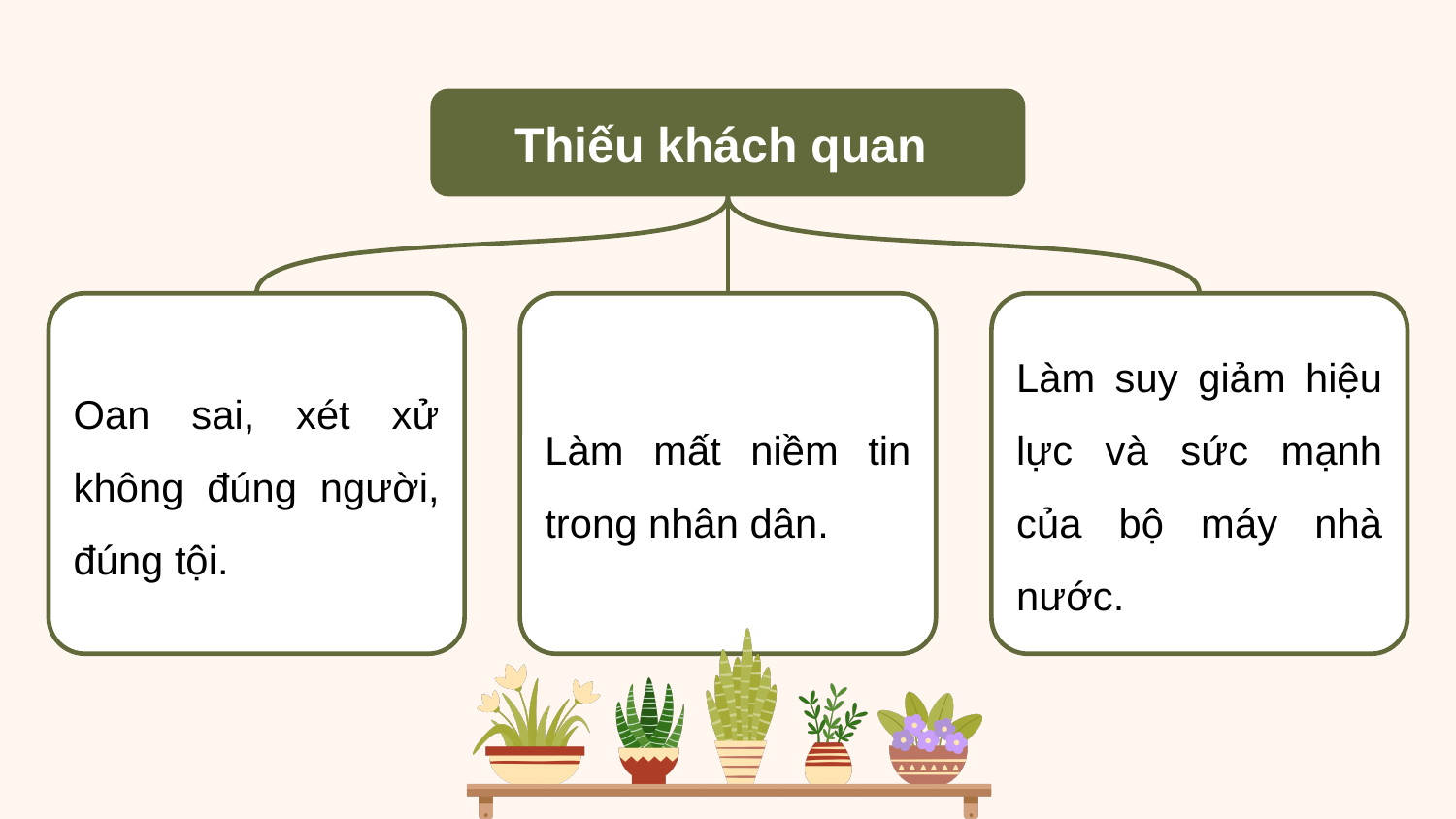

Thiếu khách quan
Oan sai, xét xử không đúng người, đúng tội.
Làm mất niềm tin trong nhân dân.
Làm suy giảm hiệu lực và sức mạnh của bộ máy nhà nước.